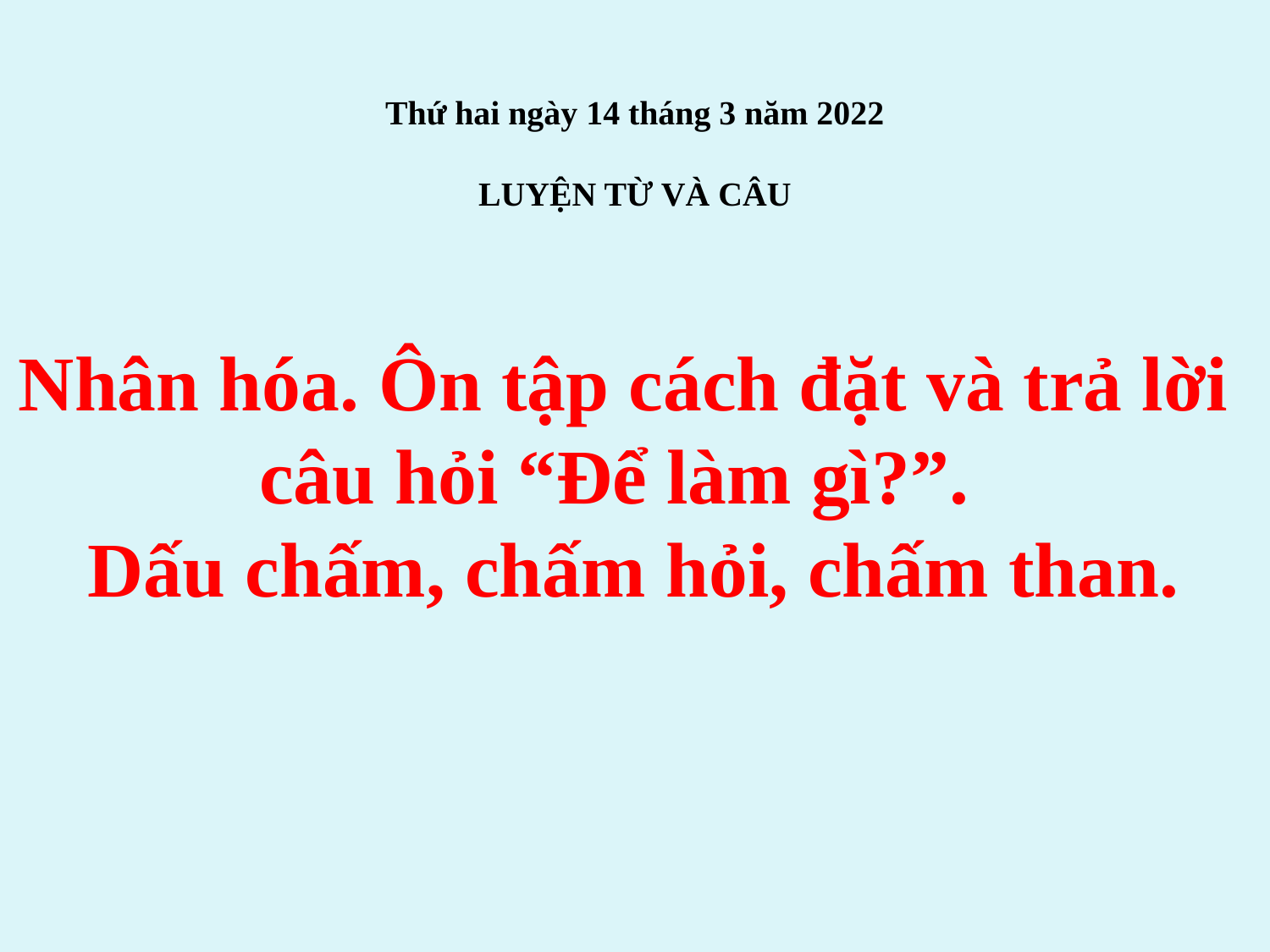

# Thứ hai ngày 14 tháng 3 năm 2022 LUYỆN TỪ VÀ CÂU
Nhân hóa. Ôn tập cách đặt và trả lời câu hỏi “Để làm gì?”.
 Dấu chấm, chấm hỏi, chấm than.